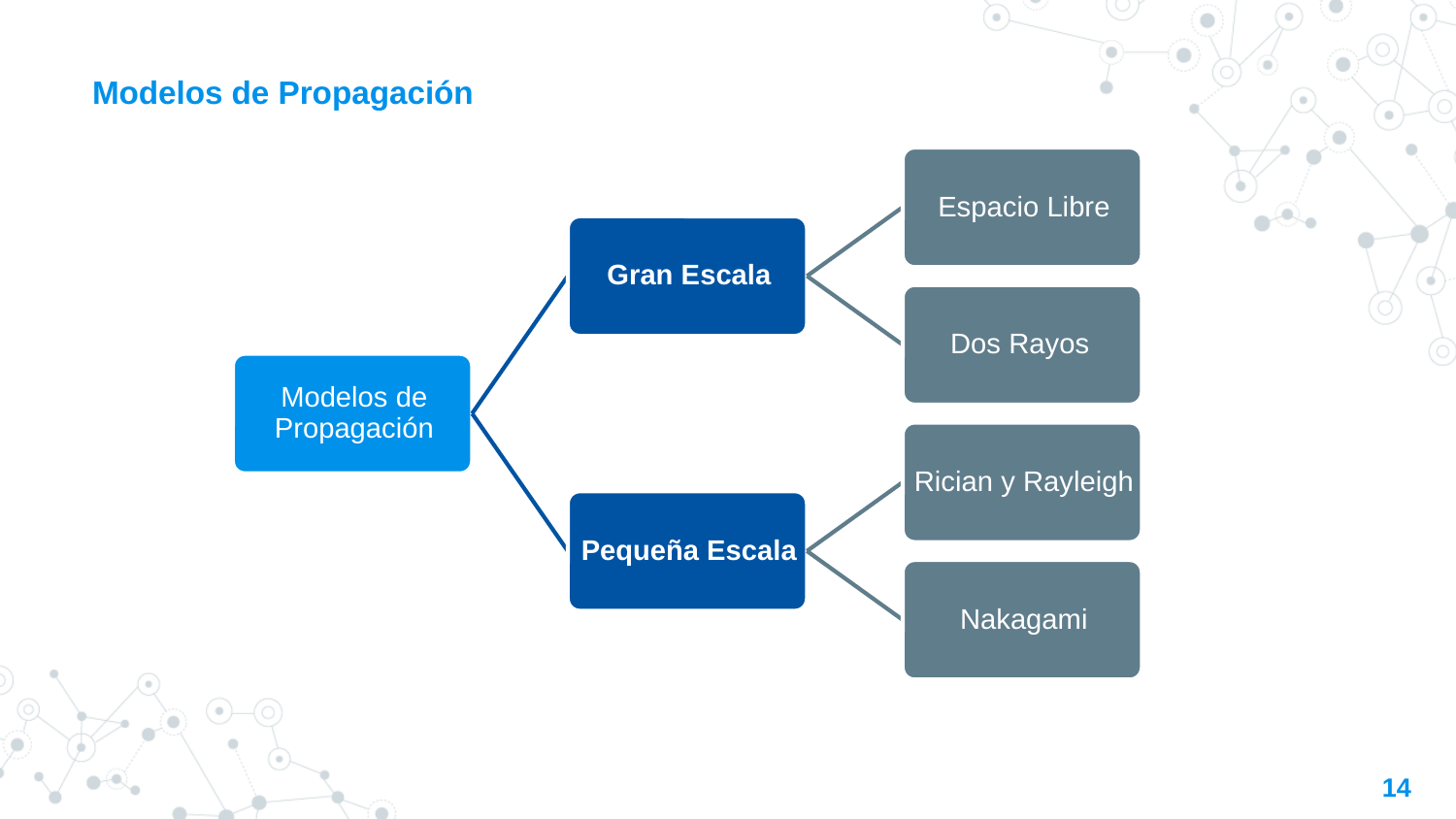

Modelos de Propagación

Modelos de Propagación

Gran Escala

Espacio Libre

Dos Rayos

Pequeña Escala

Rician y Rayleigh

Nakagami
14